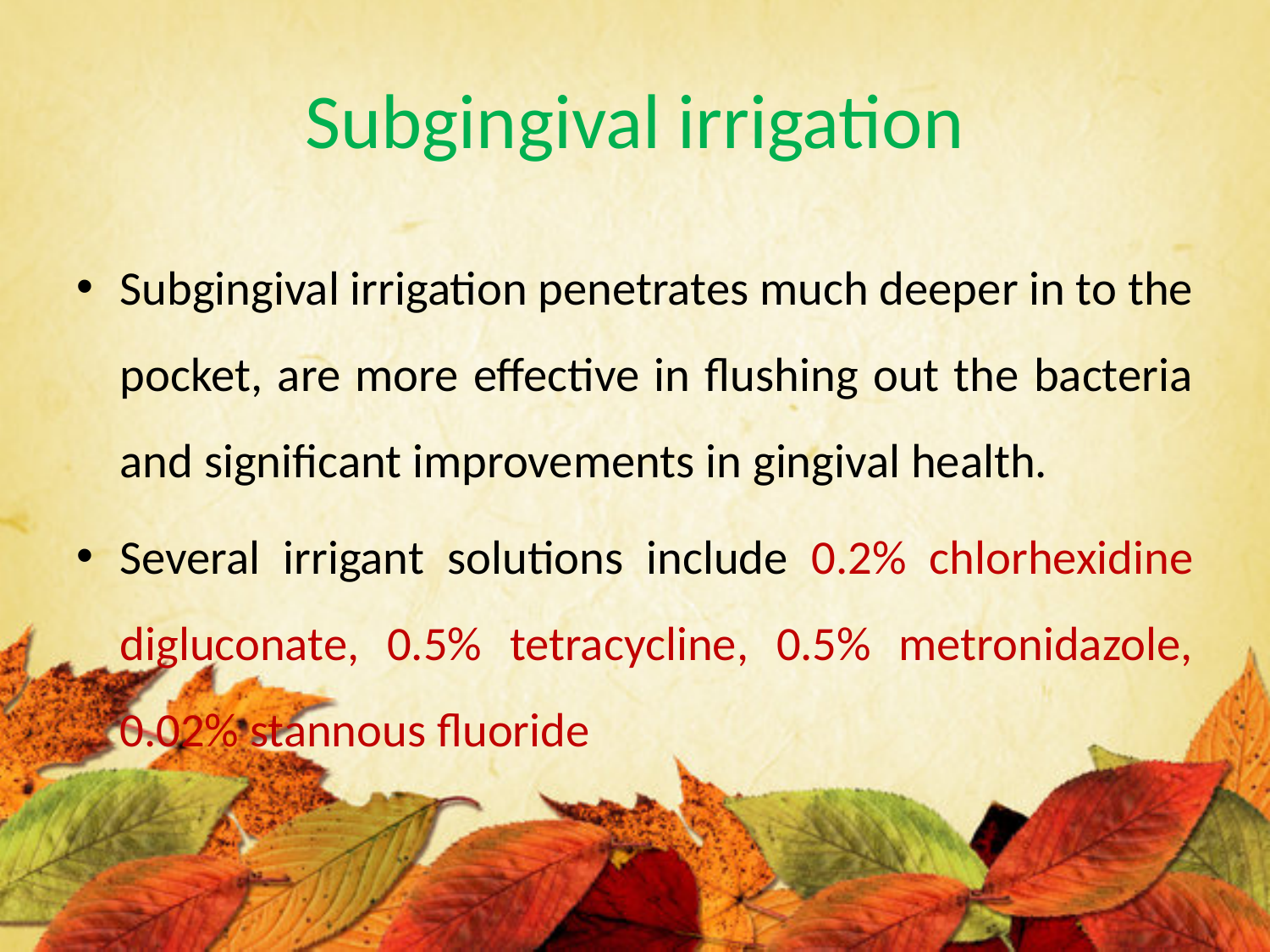

# Subgingival irrigation
Subgingival irrigation penetrates much deeper in to the pocket, are more effective in flushing out the bacteria and significant improvements in gingival health.
Several irrigant solutions include 0.2% chlorhexidine digluconate, 0.5% tetracycline, 0.5% metronidazole, 0.02% stannous fluoride